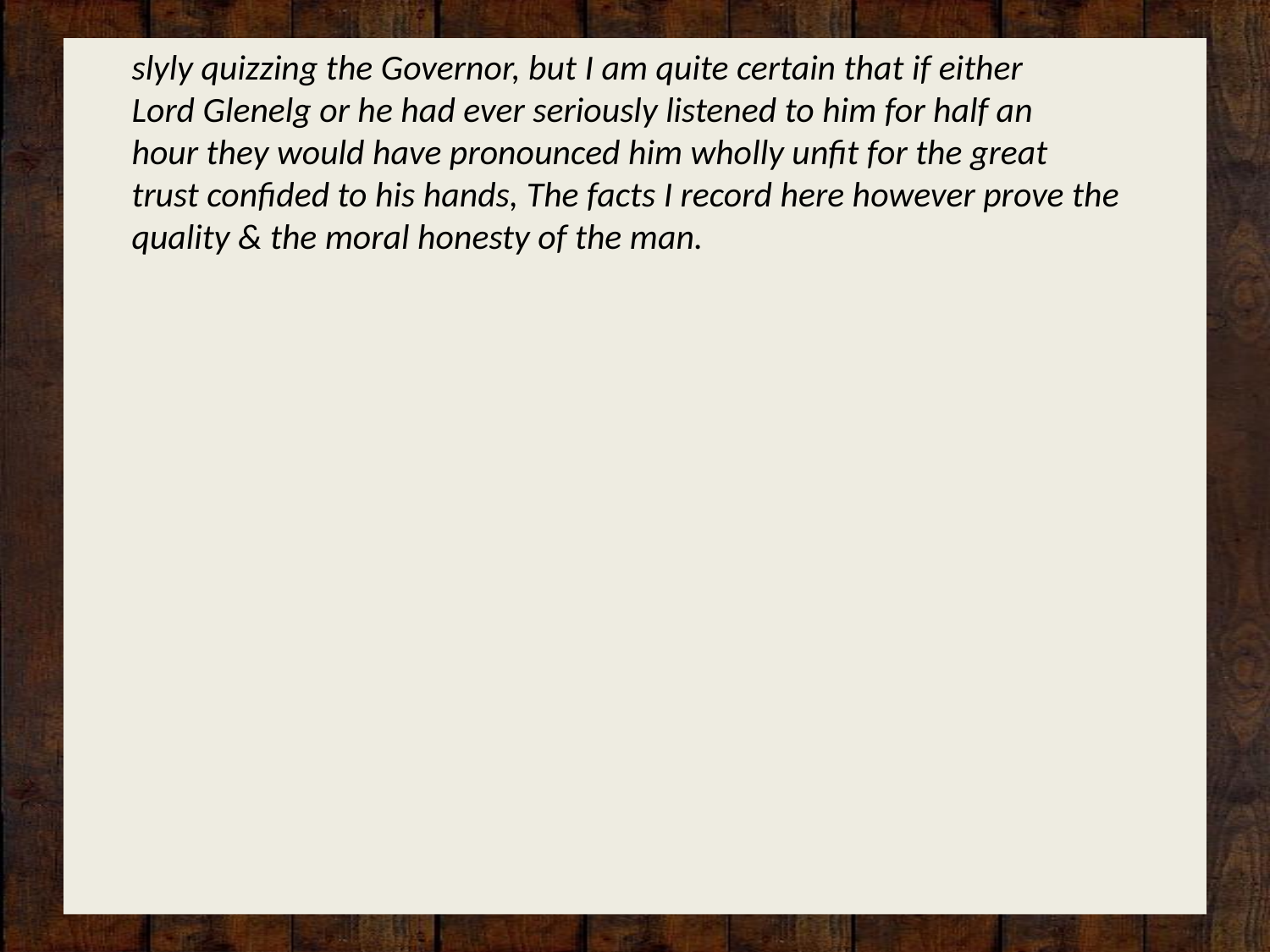

slyly quizzing the Governor, but I am quite certain that if either
Lord Glenelg or he had ever seriously listened to him for half an
hour they would have pronounced him wholly unfit for the great
trust confided to his hands, The facts I record here however prove the
quality & the moral honesty of the man.